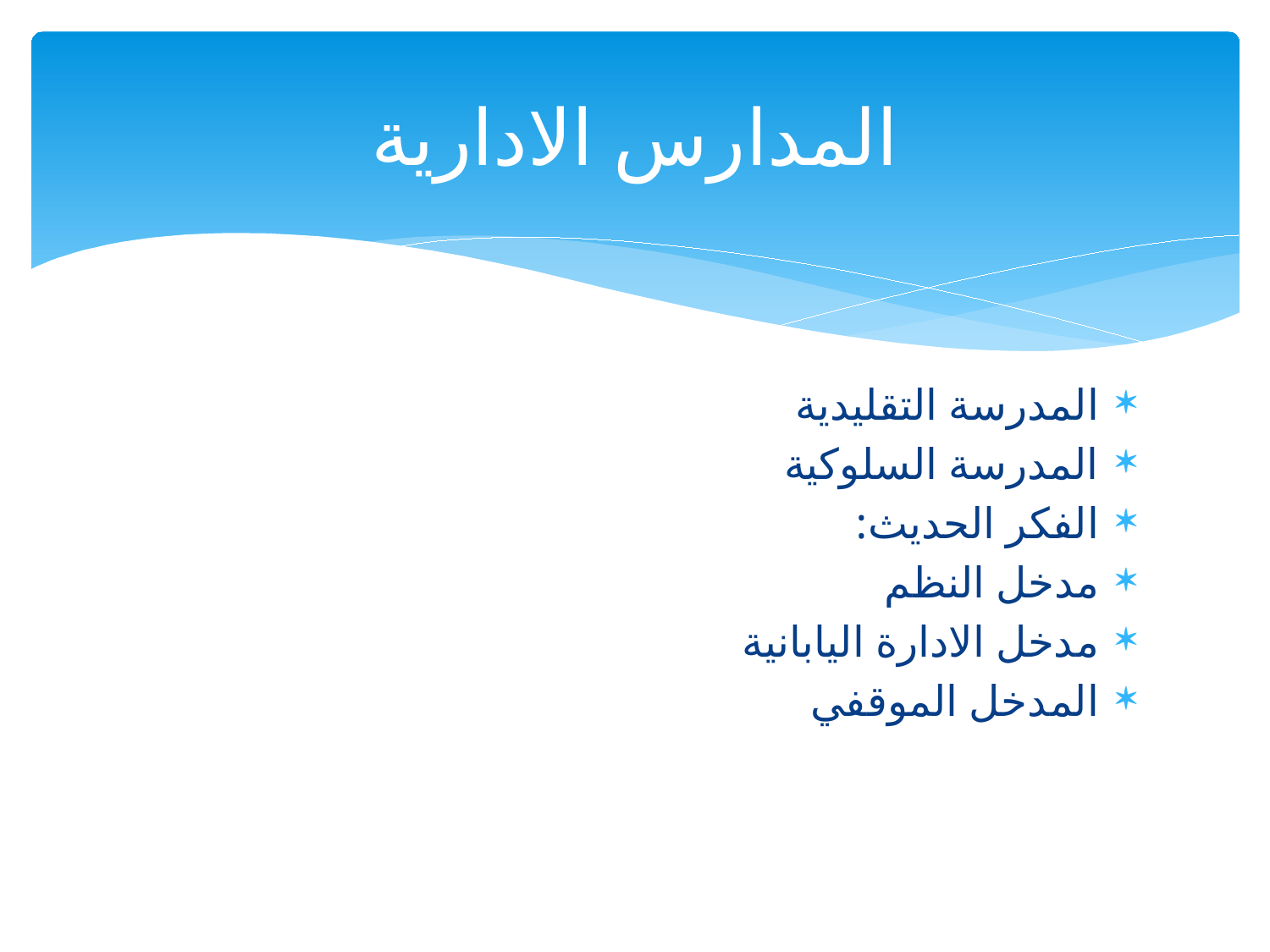

# المدارس الادارية
المدرسة التقليدية
المدرسة السلوكية
الفكر الحديث:
مدخل النظم
مدخل الادارة اليابانية
المدخل الموقفي